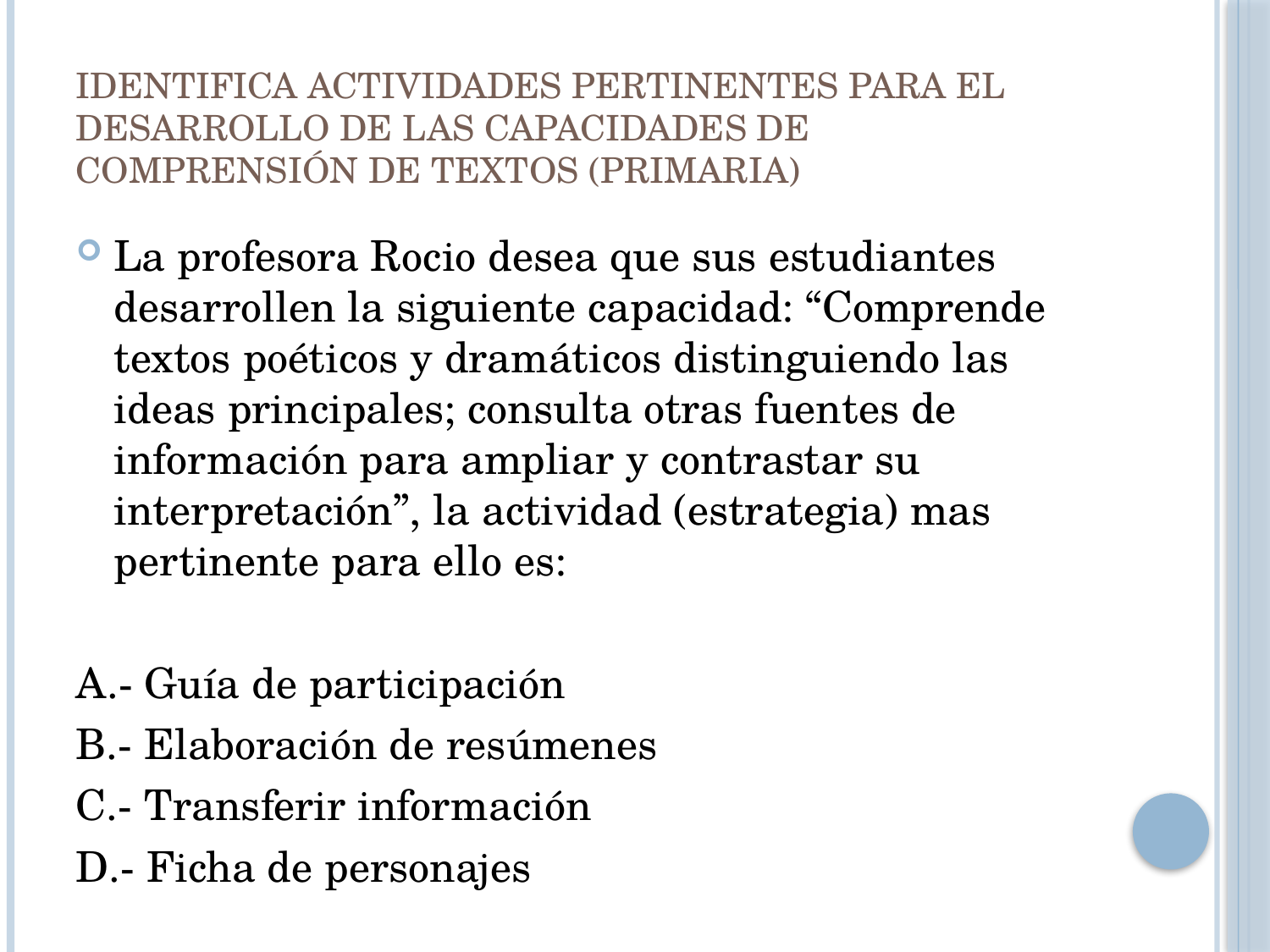

# Identifica actividades pertinentes para el desarrollo de las capacidades de comprensión de textos (primaria)
La profesora Rocio desea que sus estudiantes desarrollen la siguiente capacidad: “Comprende textos poéticos y dramáticos distinguiendo las ideas principales; consulta otras fuentes de información para ampliar y contrastar su interpretación”, la actividad (estrategia) mas pertinente para ello es:

A.- Guía de participación
B.- Elaboración de resúmenes
C.- Transferir información
D.- Ficha de personajes